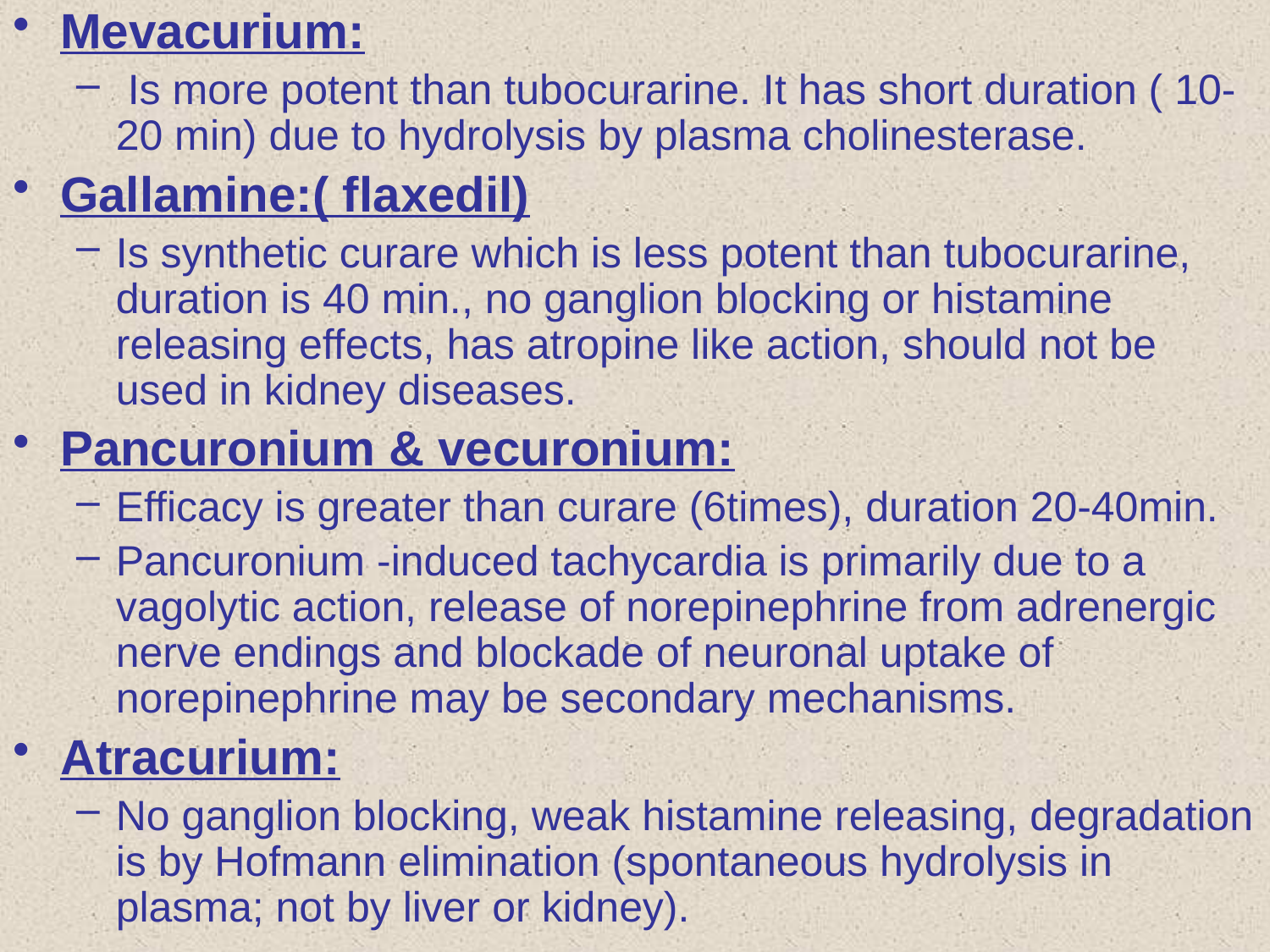

Mevacurium:
 Is more potent than tubocurarine. It has short duration ( 10-20 min) due to hydrolysis by plasma cholinesterase.
Gallamine:( flaxedil)
Is synthetic curare which is less potent than tubocurarine, duration is 40 min., no ganglion blocking or histamine releasing effects, has atropine like action, should not be used in kidney diseases.
Pancuronium & vecuronium:
Efficacy is greater than curare (6times), duration 20-40min.
Pancuronium -induced tachycardia is primarily due to a vagolytic action, release of norepinephrine from adrenergic nerve endings and blockade of neuronal uptake of norepinephrine may be secondary mechanisms.
Atracurium:
No ganglion blocking, weak histamine releasing, degradation is by Hofmann elimination (spontaneous hydrolysis in plasma; not by liver or kidney).